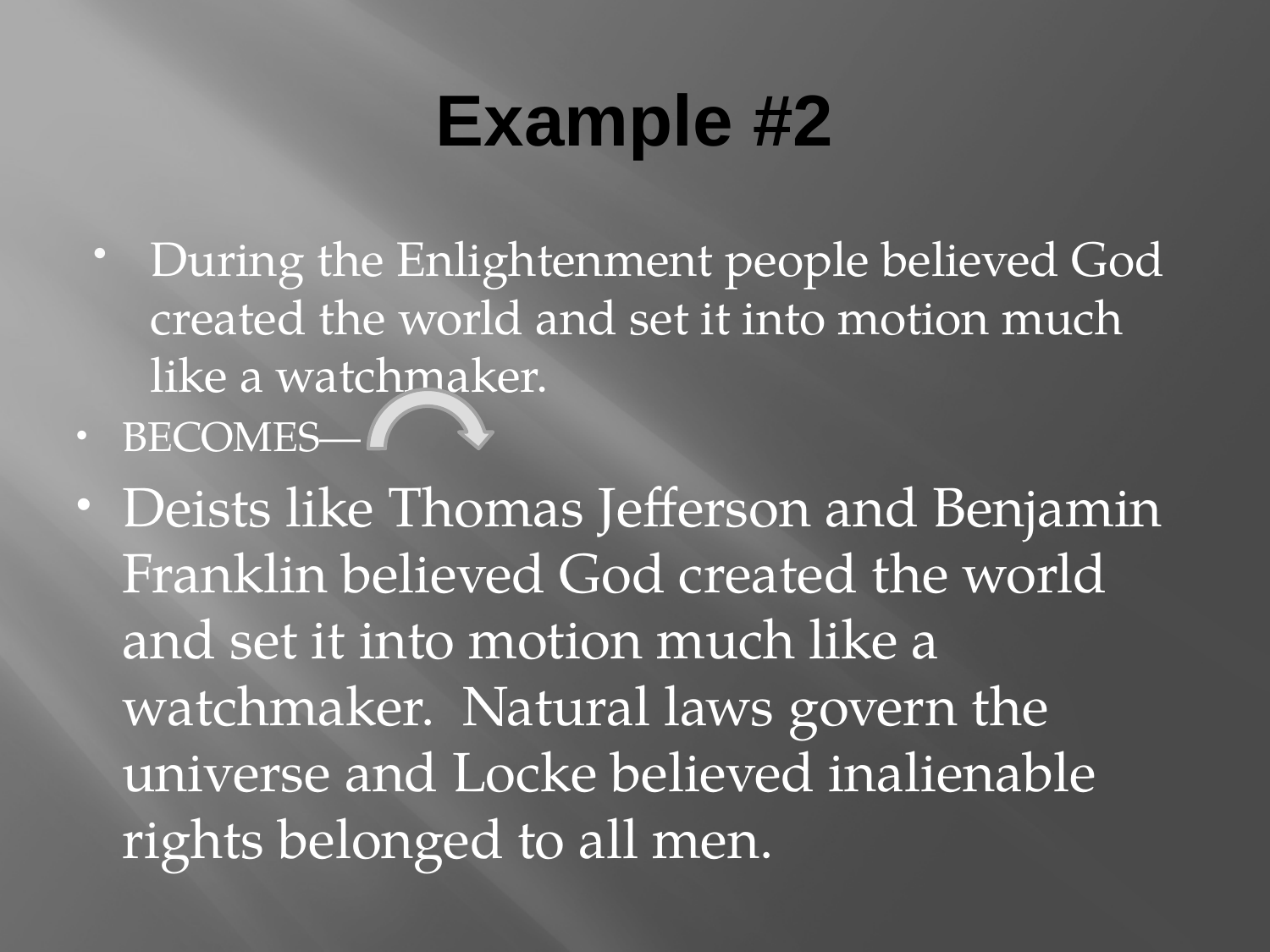

# Example #2
During the Enlightenment people believed God created the world and set it into motion much like a watchmaker.
BECOMES—
Deists like Thomas Jefferson and Benjamin Franklin believed God created the world and set it into motion much like a watchmaker.  Natural laws govern the universe and Locke believed inalienable rights belonged to all men.